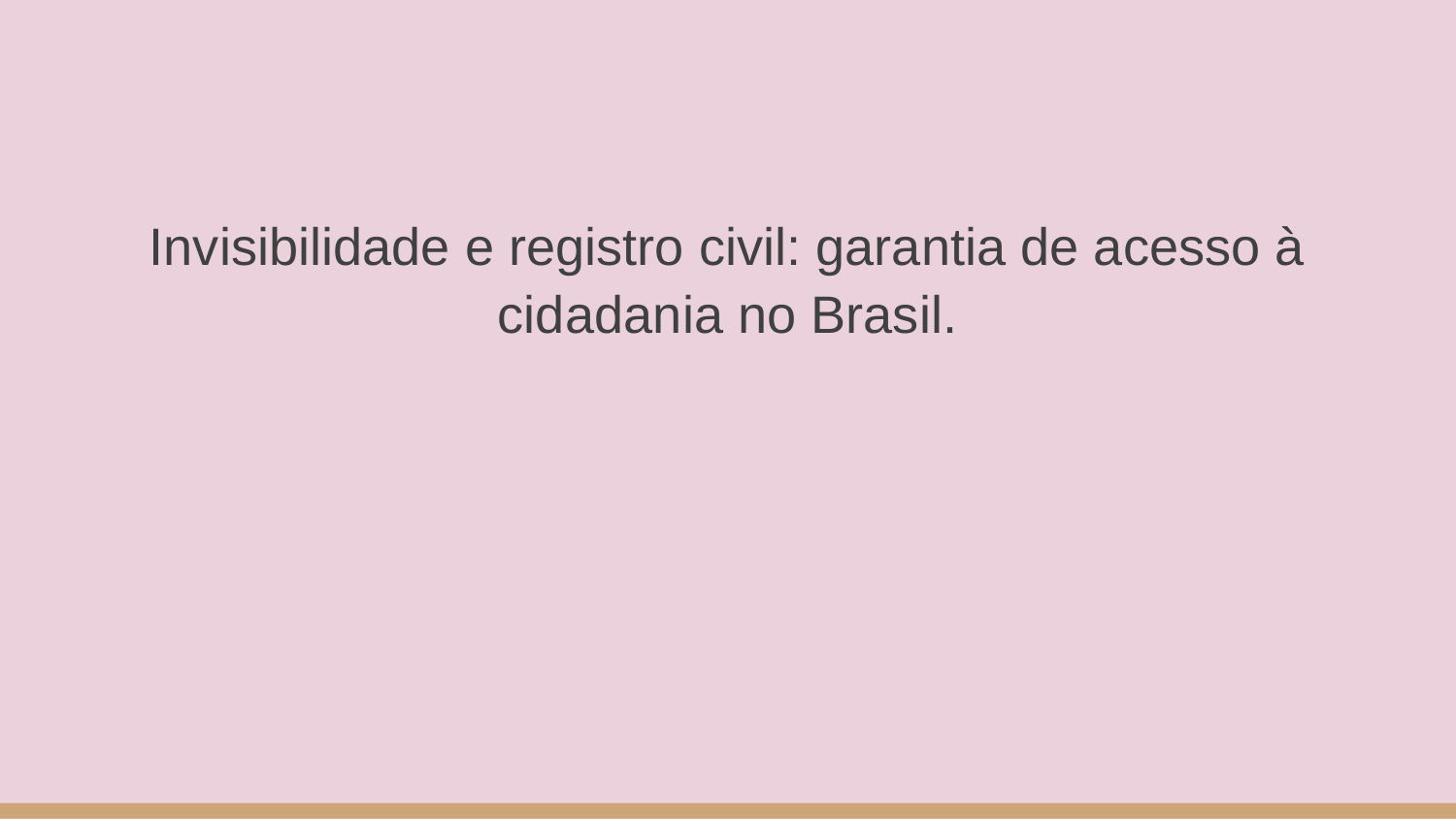

Invisibilidade e registro civil: garantia de acesso à cidadania no Brasil.